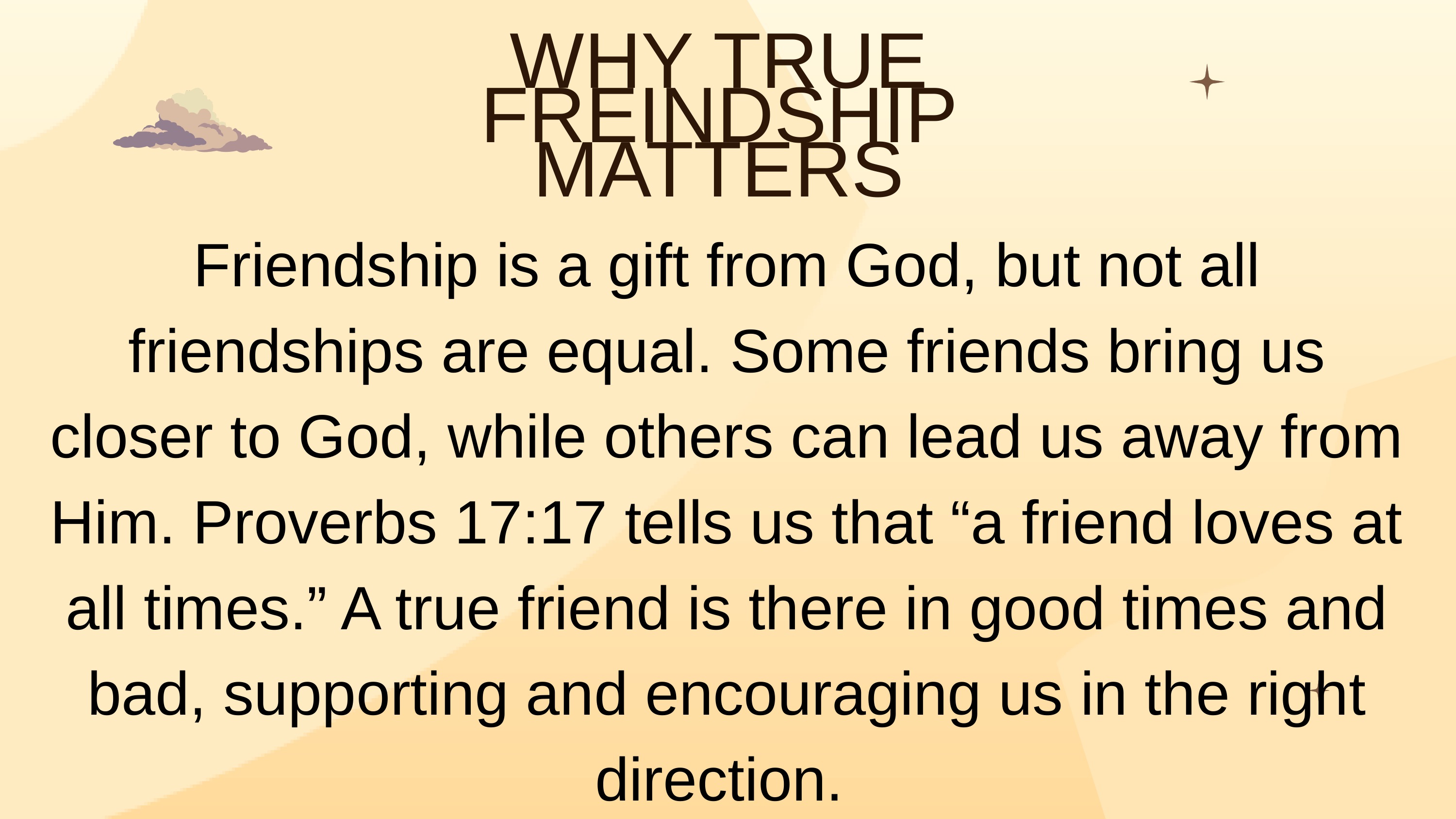

WHY TRUE FREINDSHIP MATTERS

Friendship is a gift from God, but not all friendships are equal. Some friends bring us closer to God, while others can lead us away from Him. Proverbs 17:17 tells us that “a friend loves at all times.” A true friend is there in good times and bad, supporting and encouraging us in the right direction.